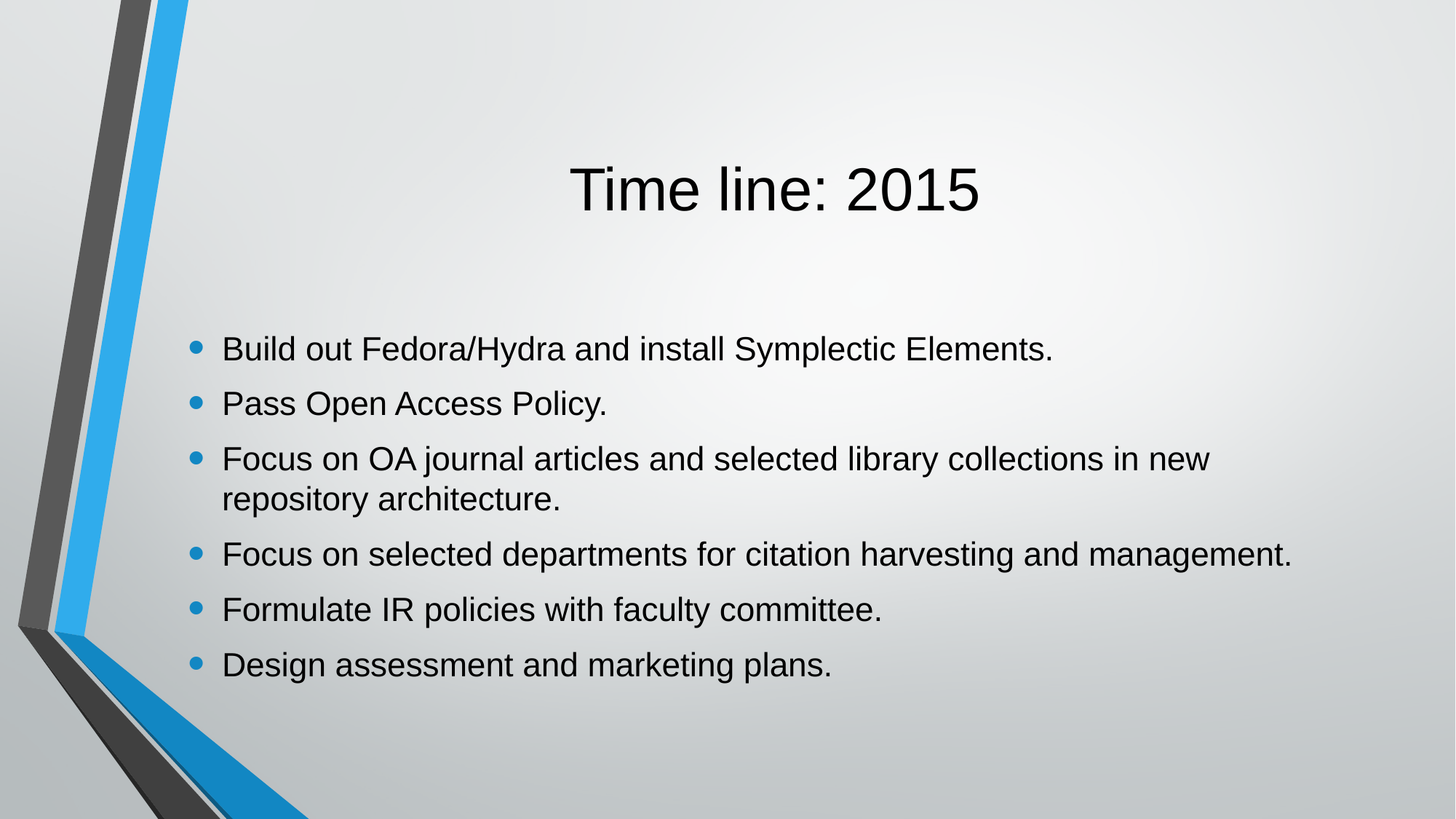

# Time line: 2015
Build out Fedora/Hydra and install Symplectic Elements.
Pass Open Access Policy.
Focus on OA journal articles and selected library collections in new repository architecture.
Focus on selected departments for citation harvesting and management.
Formulate IR policies with faculty committee.
Design assessment and marketing plans.